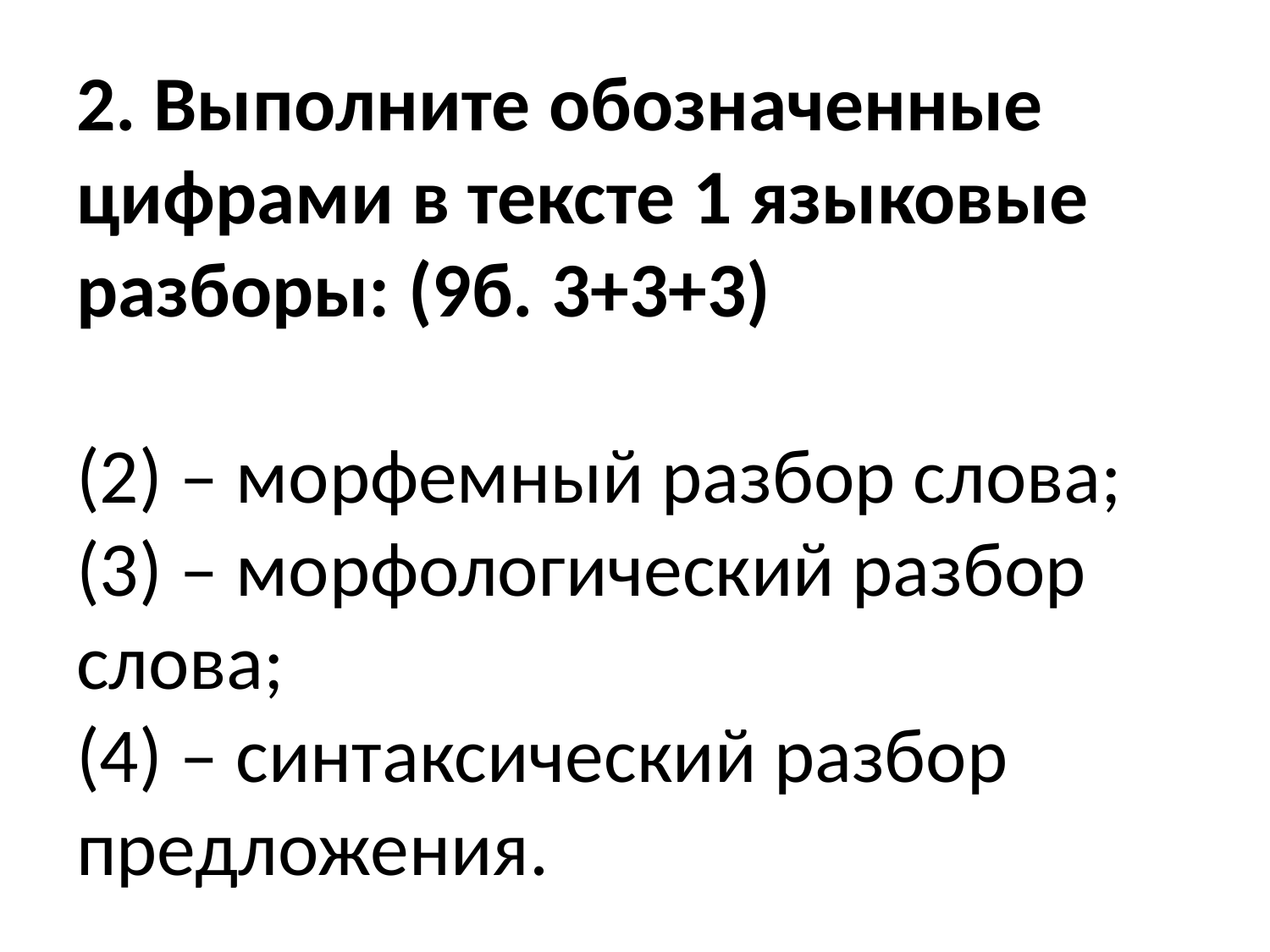

# 2. Выполните обозначенные цифрами в тексте 1 языковые разборы: (9б. 3+3+3) (2) – морфемный разбор слова; (3) – морфологический разбор слова; (4) – синтаксический разбор предложения.